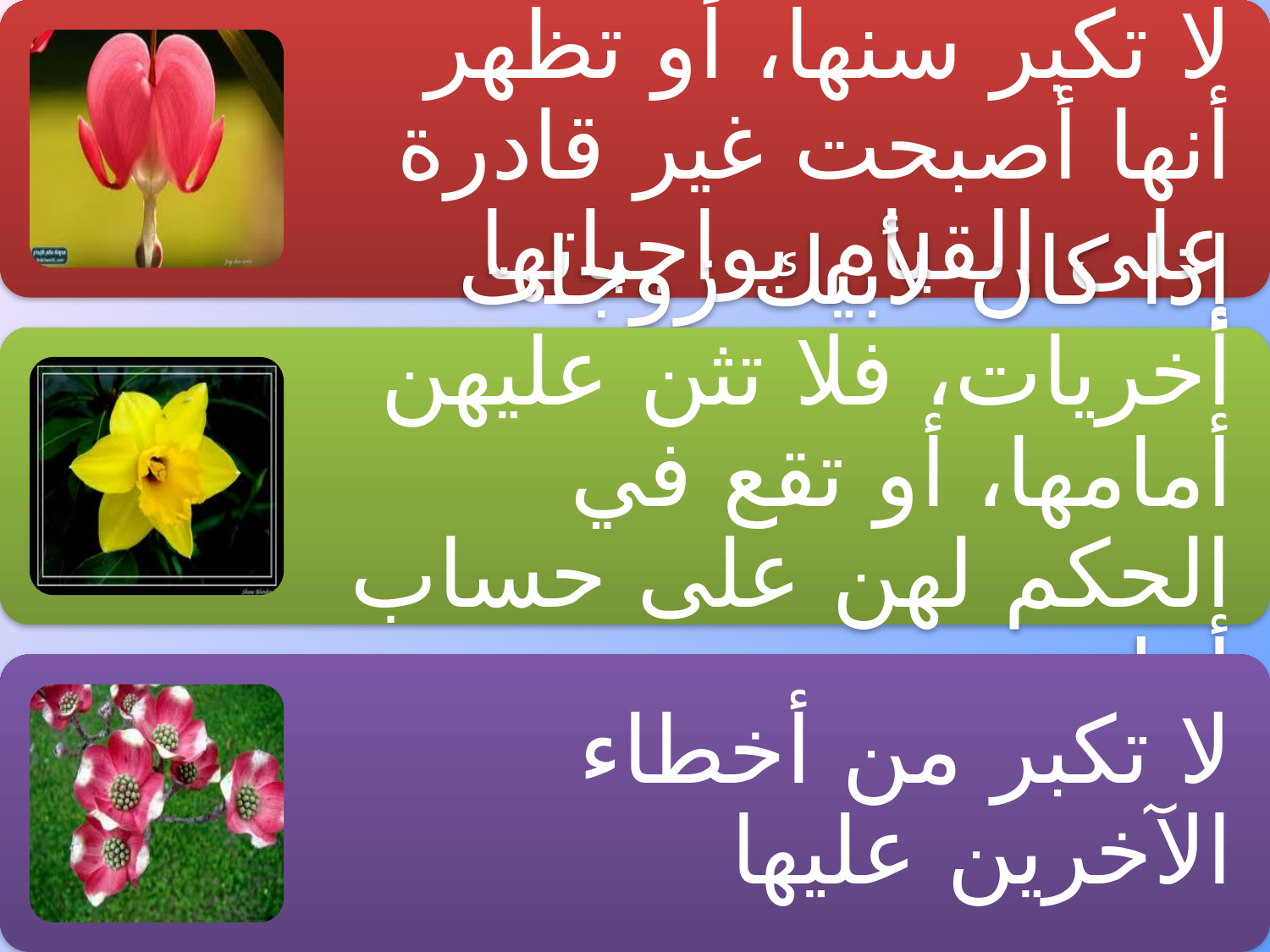

لا تكبر سنها، أو تظهر أنها أصبحت غير قادرة على القيام بواجباتها
إذا كان لأبيك زوجات أخريات، فلا تثن عليهن أمامها، أو تقع في الحكم لهن على حساب أمك
لا تكبر من أخطاء الآخرين عليها